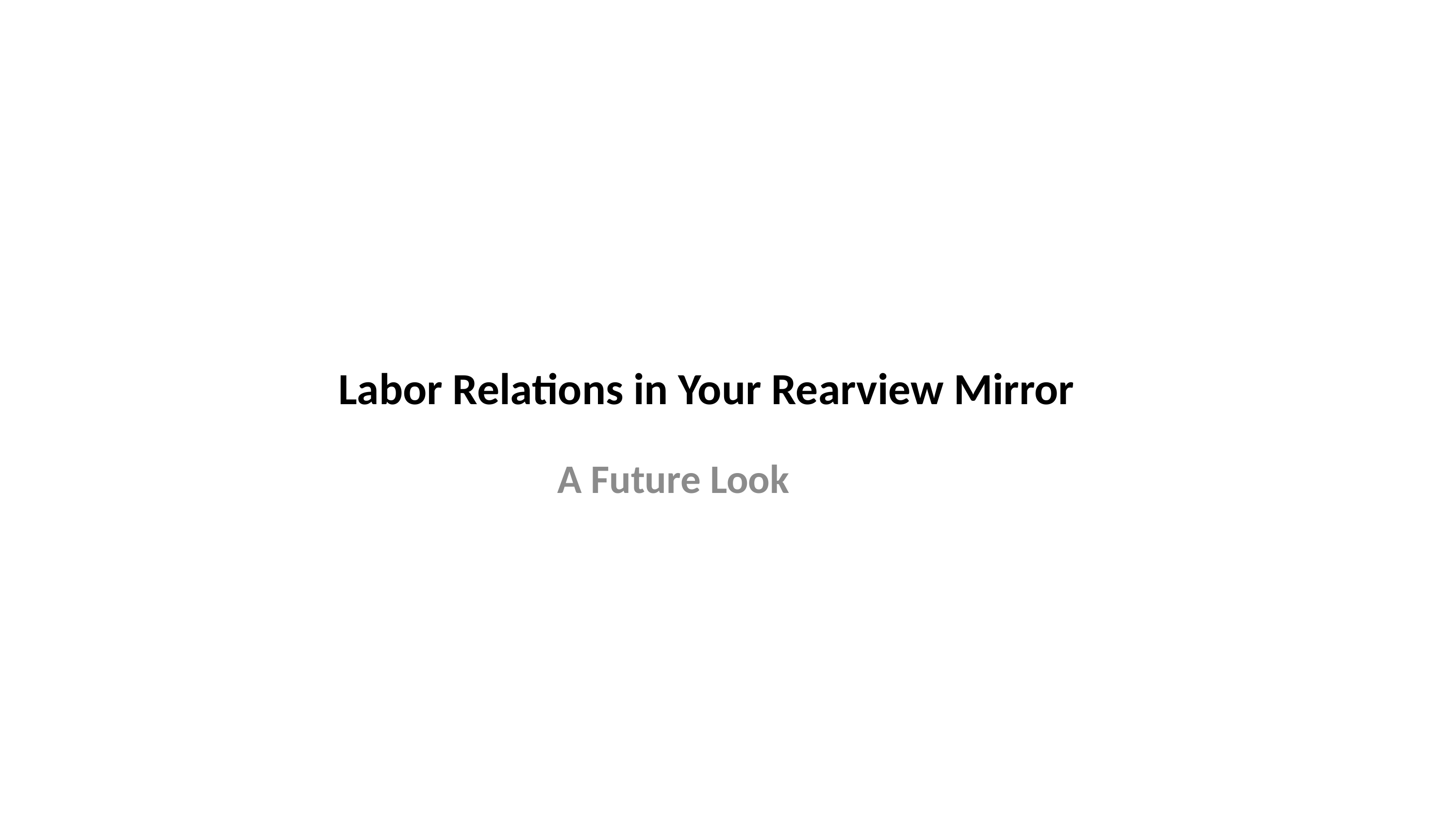

# Labor Relations in Your Rearview Mirror
A Future Look